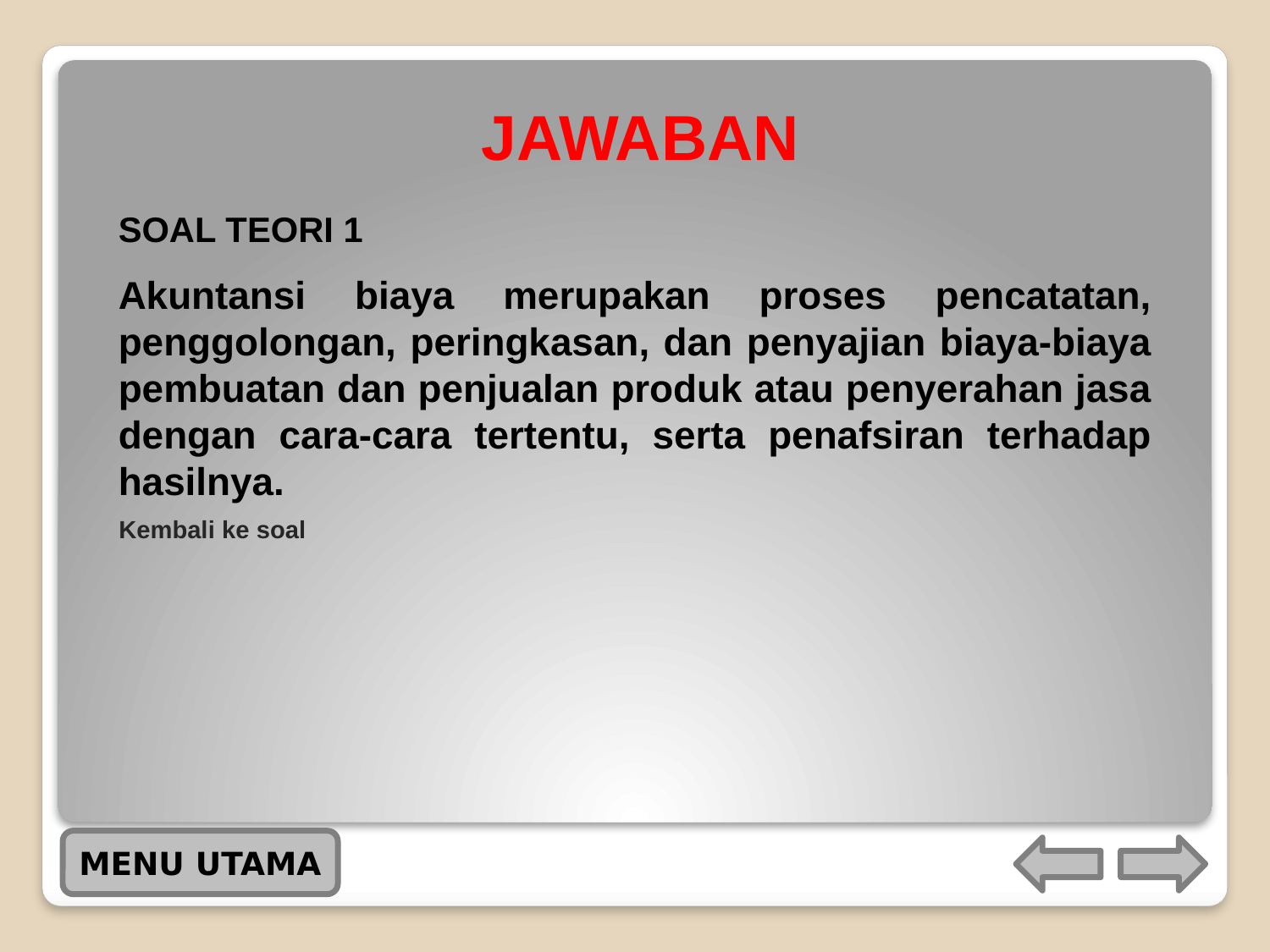

# JAWABAN
SOAL TEORI 1
Akuntansi biaya merupakan proses pencatatan, penggolongan, peringkasan, dan penyajian biaya-biaya pembuatan dan penjualan produk atau penyerahan jasa dengan cara-cara tertentu, serta penafsiran terhadap hasilnya.
Kembali ke soal
MENU UTAMA